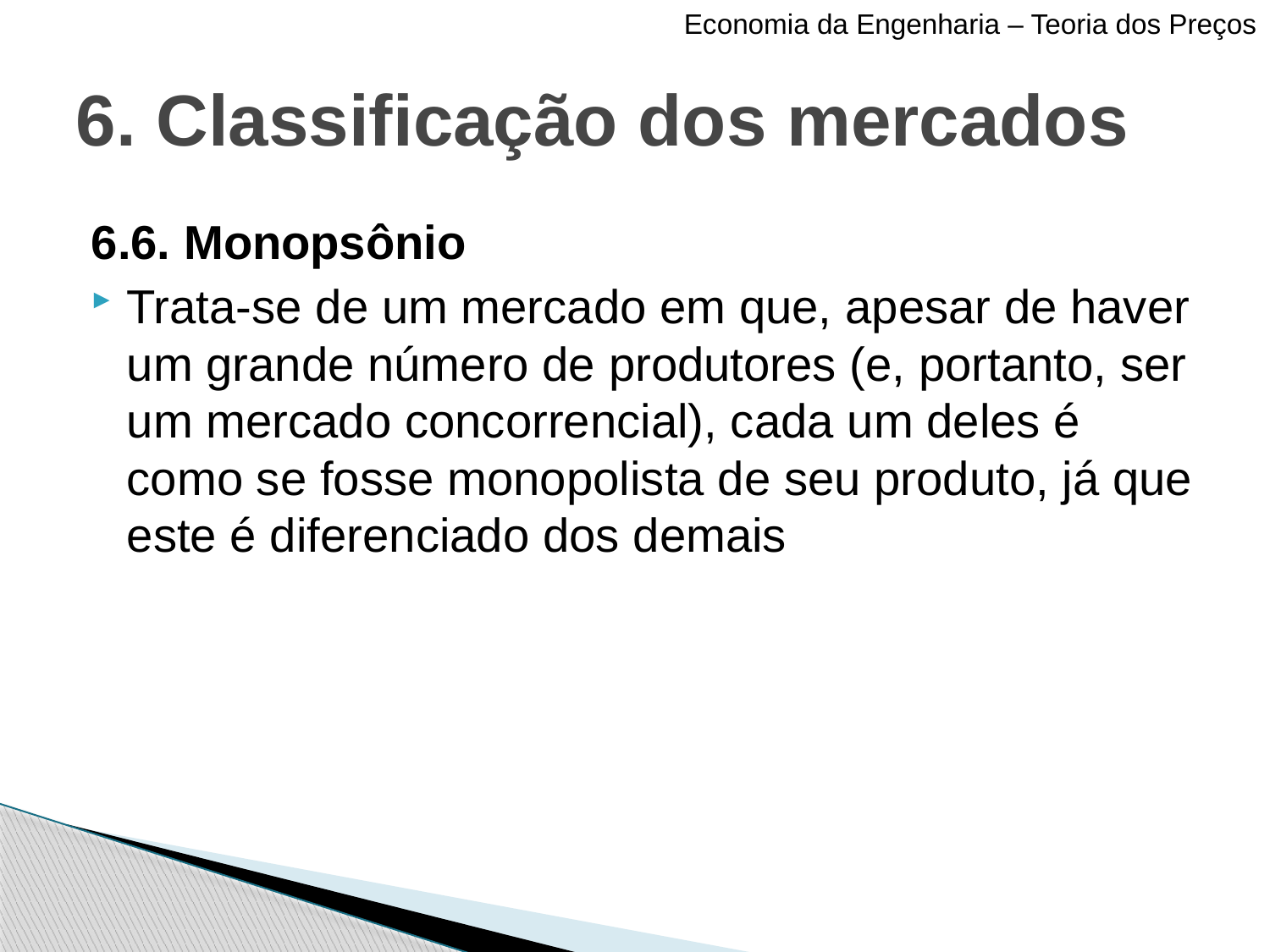

Economia da Engenharia – Teoria dos Preços
# 6. Classificação dos mercados
6.6. Monopsônio
Trata-se de um mercado em que, apesar de haver um grande número de produtores (e, portanto, ser um mercado concorrencial), cada um deles é como se fosse monopolista de seu produto, já que este é diferenciado dos demais